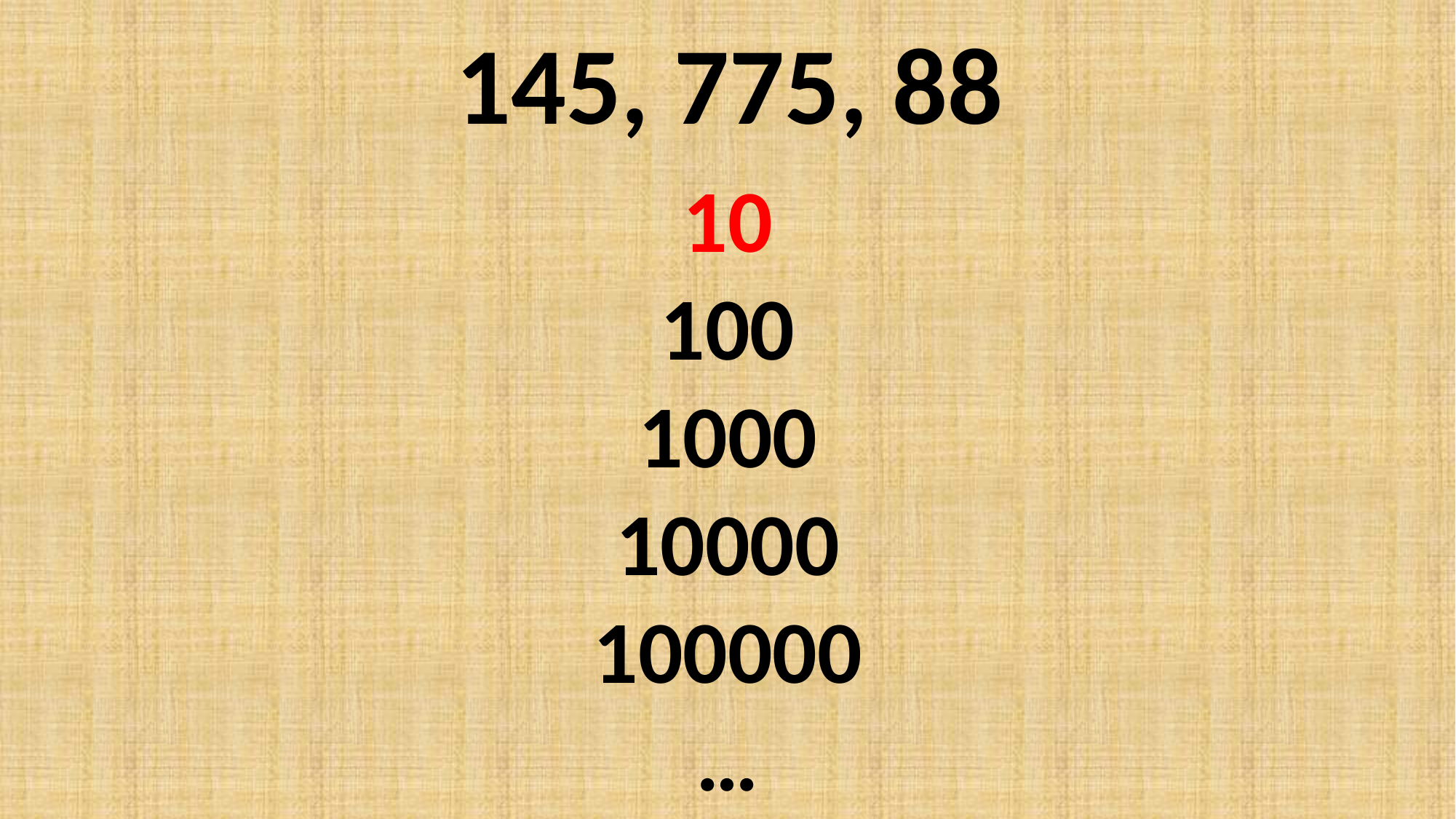

145, 775, 88
10
100
1000
10000
100000
…